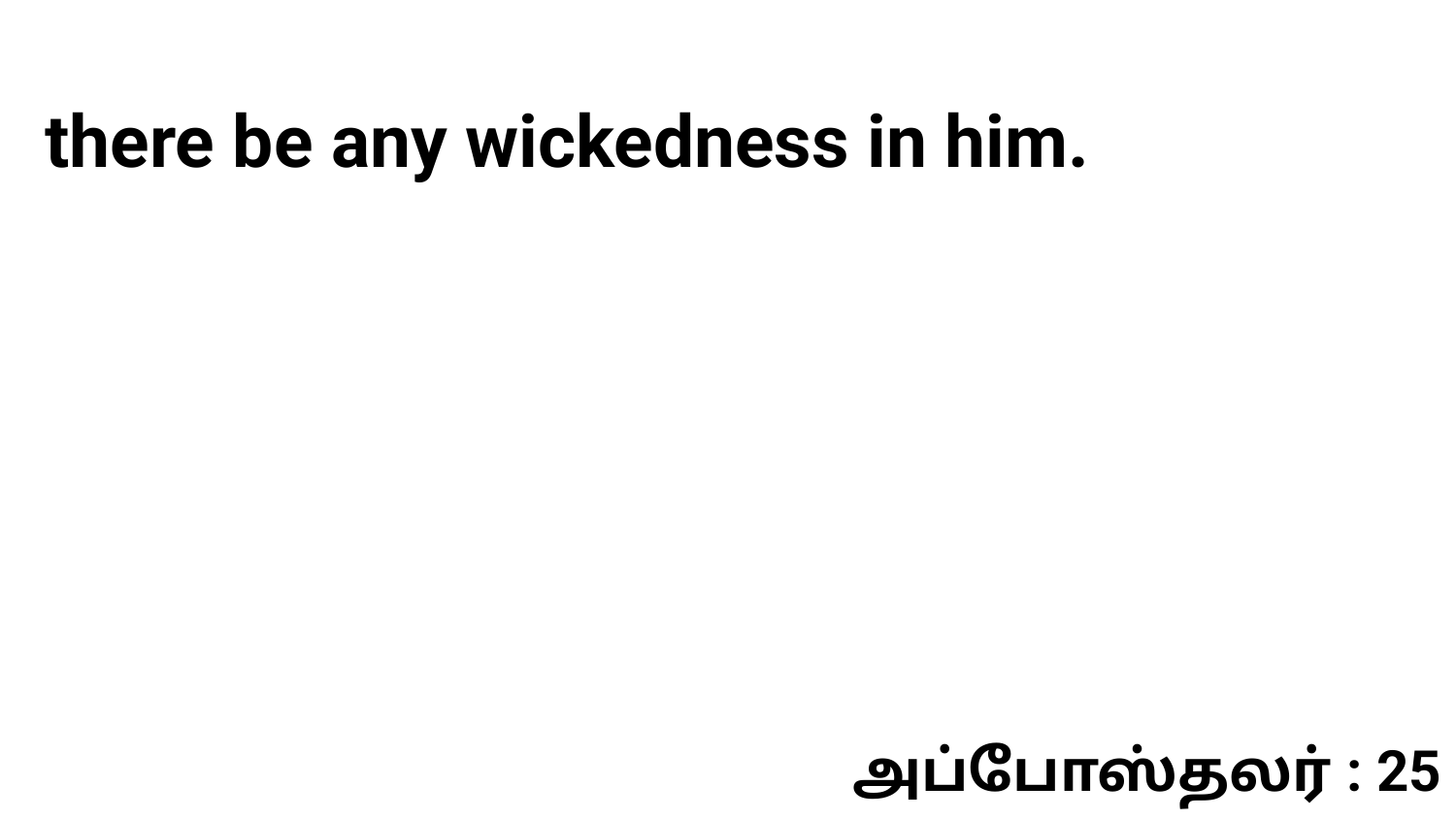

there be any wickedness in him.
அப்போஸ்தலர் : 25